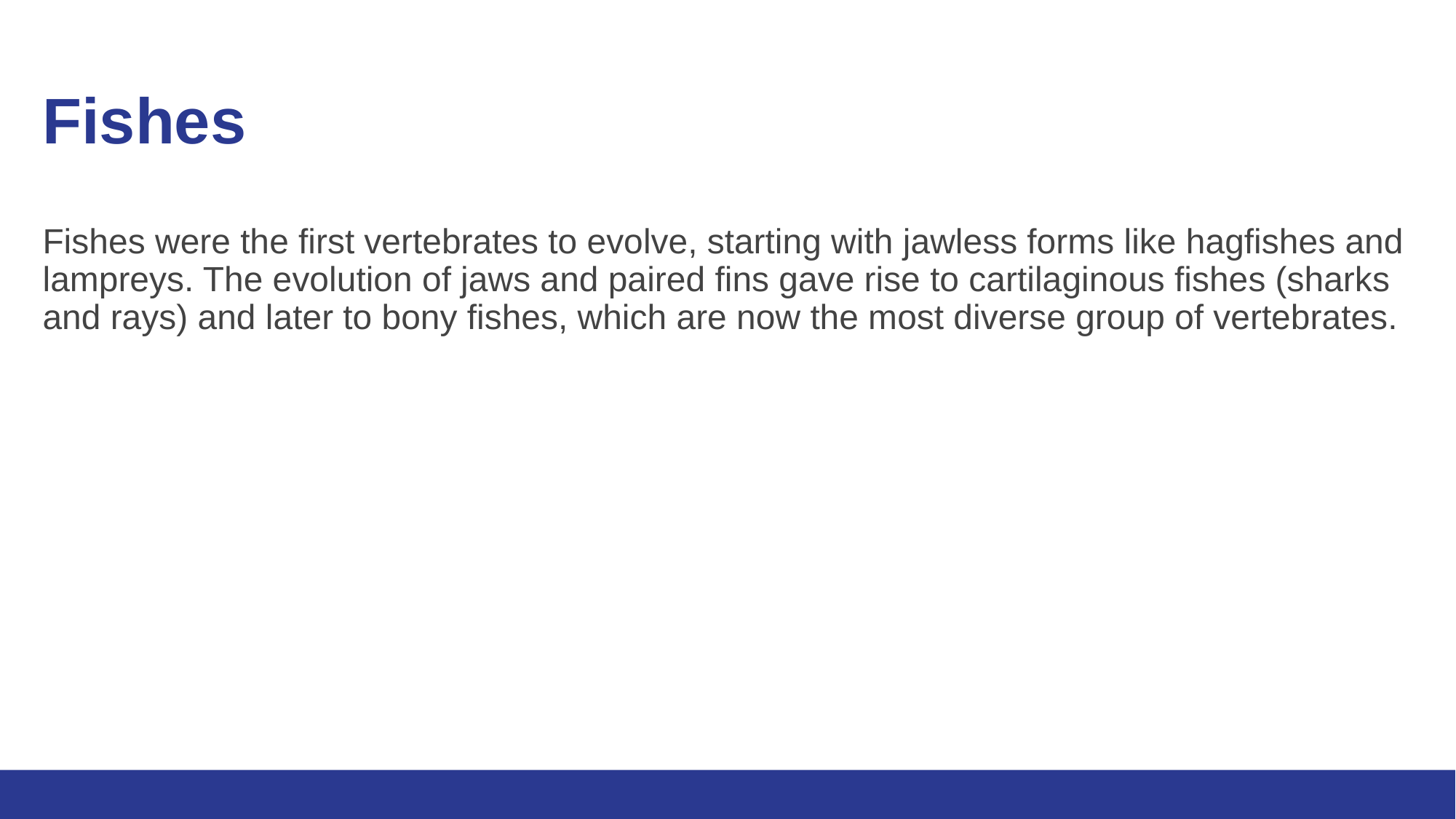

# Fishes
Fishes were the first vertebrates to evolve, starting with jawless forms like hagfishes and lampreys. The evolution of jaws and paired fins gave rise to cartilaginous fishes (sharks and rays) and later to bony fishes, which are now the most diverse group of vertebrates.